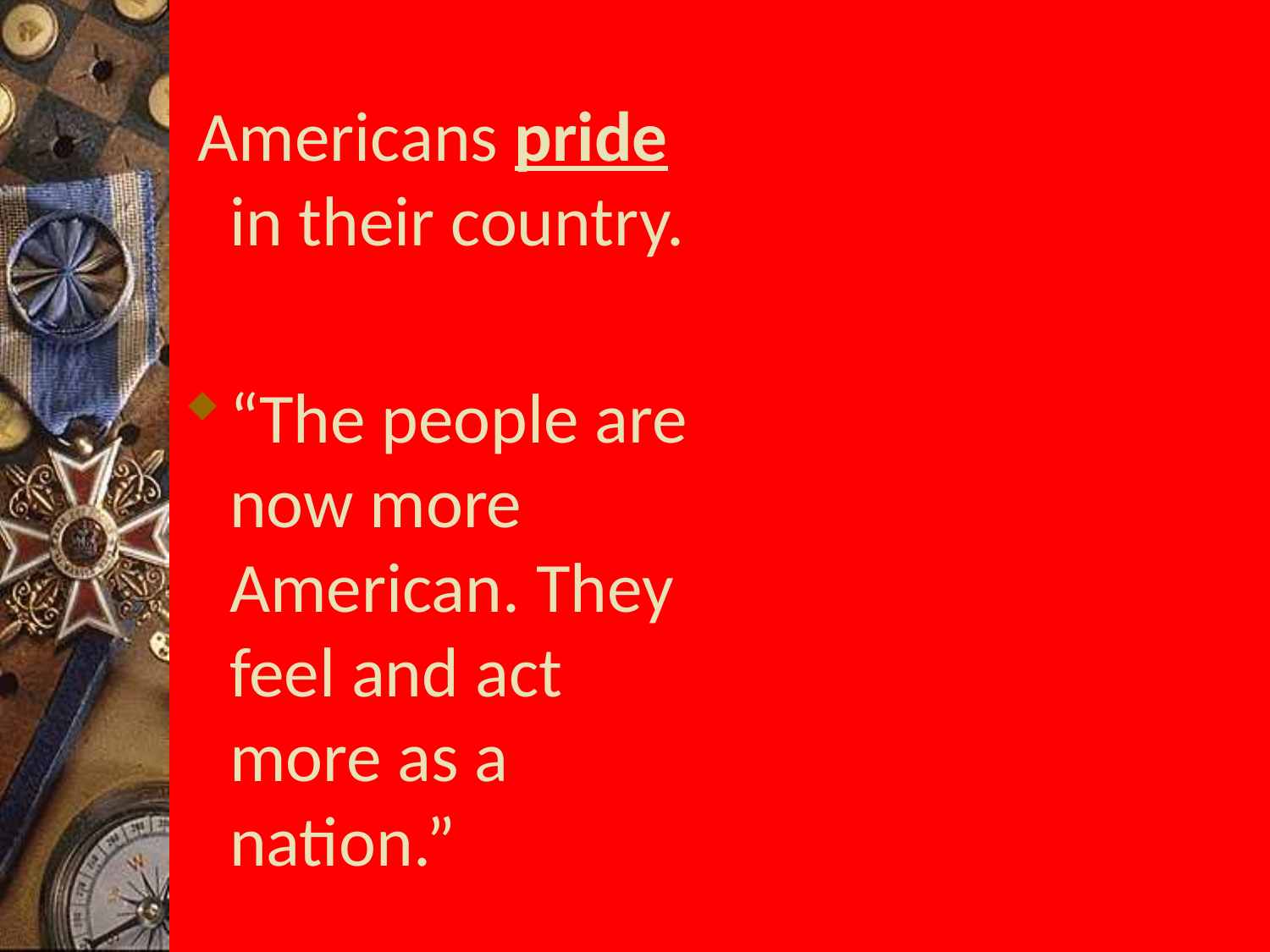

Americans pride in their country.

“The people are now more American. They feel and act more as a nation.”